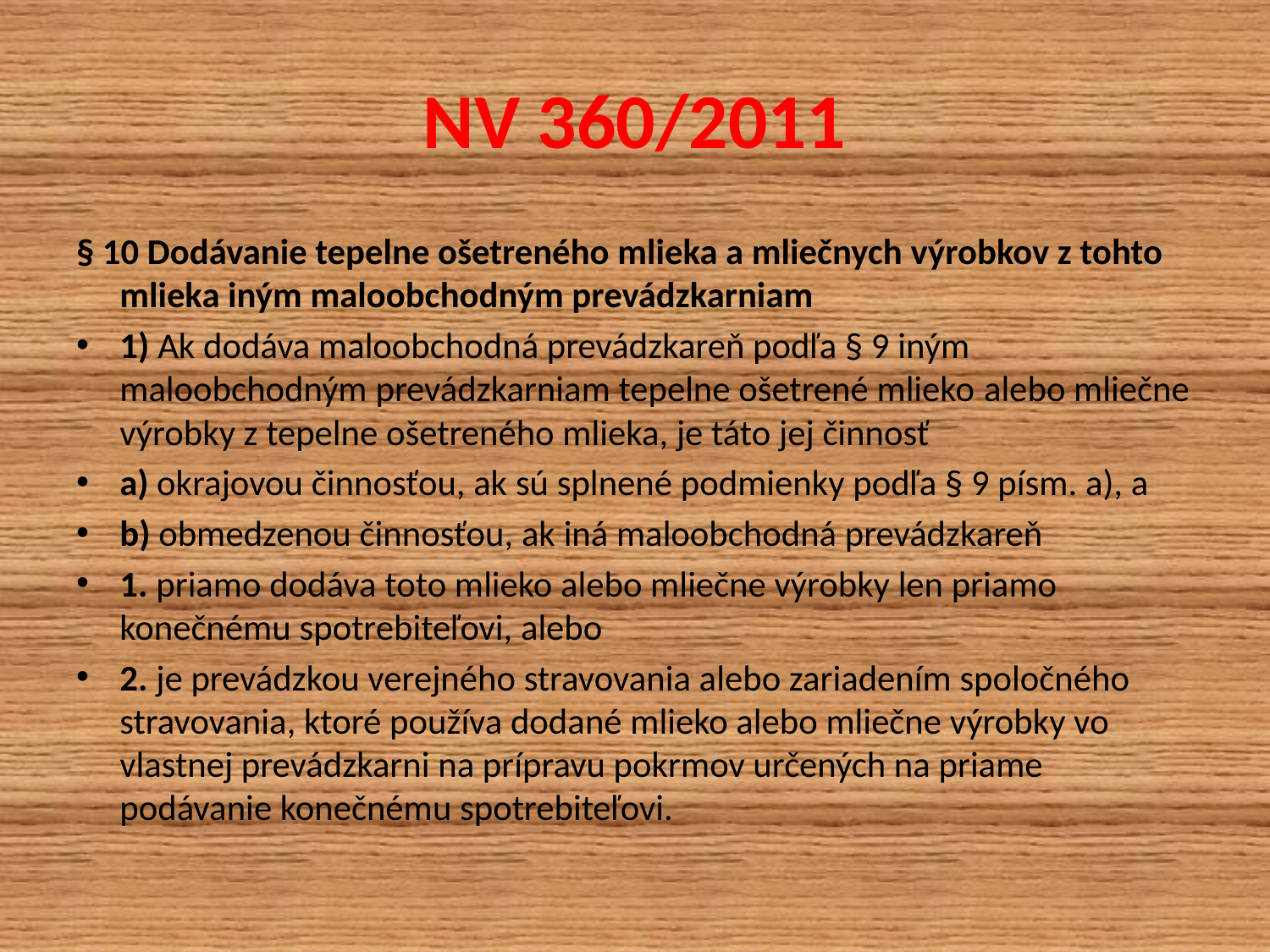

# NV 360/2011
§ 10 Dodávanie tepelne ošetreného mlieka a mliečnych výrobkov z tohto mlieka iným maloobchodným prevádzkarniam
1) Ak dodáva maloobchodná prevádzkareň podľa § 9 iným maloobchodným prevádzkarniam tepelne ošetrené mlieko alebo mliečne výrobky z tepelne ošetreného mlieka, je táto jej činnosť
a) okrajovou činnosťou, ak sú splnené podmienky podľa § 9 písm. a), a
b) obmedzenou činnosťou, ak iná maloobchodná prevádzkareň
1. priamo dodáva toto mlieko alebo mliečne výrobky len priamo konečnému spotrebiteľovi, alebo
2. je prevádzkou verejného stravovania alebo zariadením spoločného stravovania, ktoré používa dodané mlieko alebo mliečne výrobky vo vlastnej prevádzkarni na prípravu pokrmov určených na priame podávanie konečnému spotrebiteľovi.